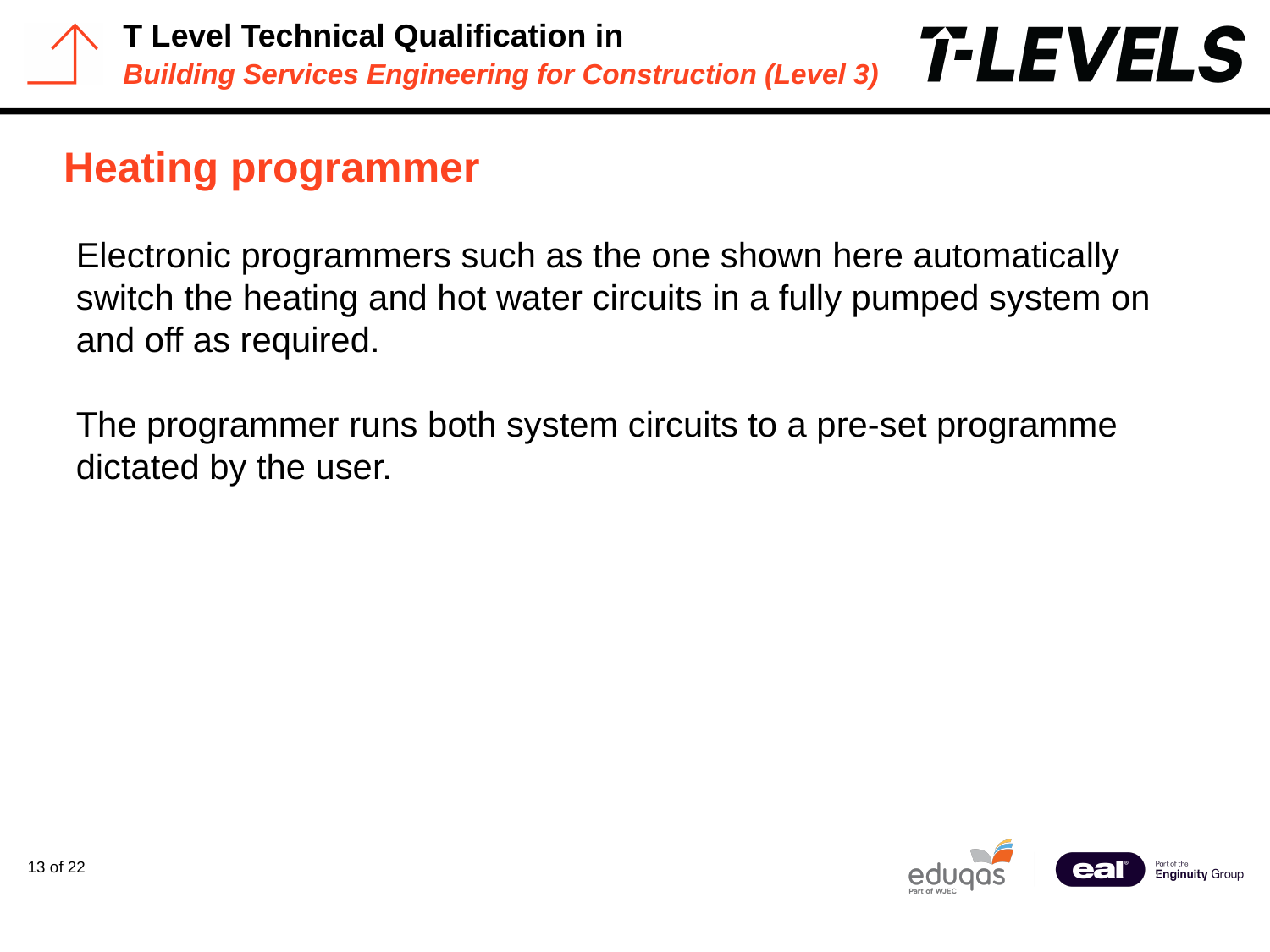

# Heating programmer
Electronic programmers such as the one shown here automatically switch the heating and hot water circuits in a fully pumped system on and off as required.

The programmer runs both system circuits to a pre-set programme dictated by the user.